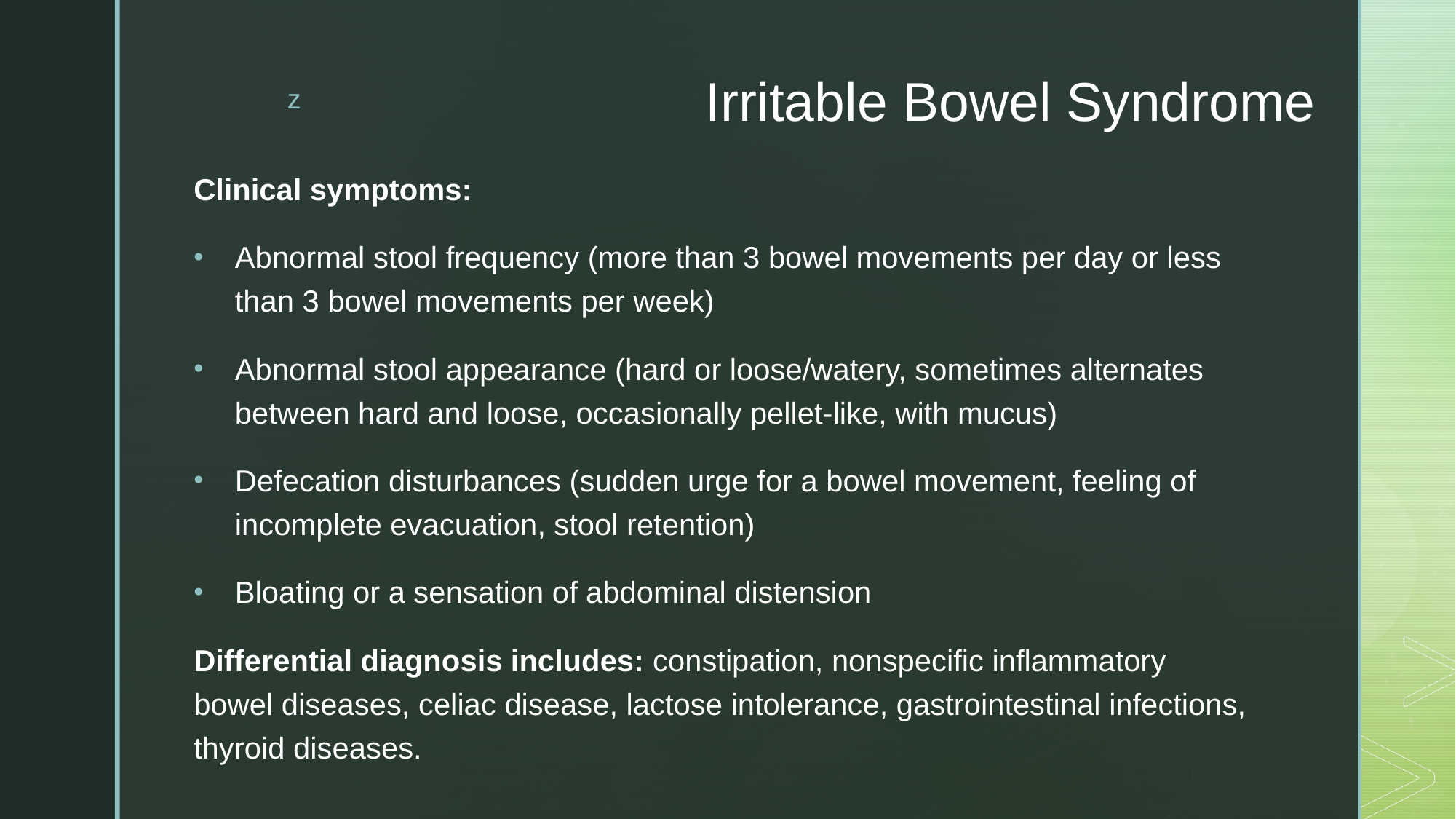

# Irritable Bowel Syndrome
Clinical symptoms:
Abnormal stool frequency (more than 3 bowel movements per day or less than 3 bowel movements per week)
Abnormal stool appearance (hard or loose/watery, sometimes alternates between hard and loose, occasionally pellet-like, with mucus)
Defecation disturbances (sudden urge for a bowel movement, feeling of incomplete evacuation, stool retention)
Bloating or a sensation of abdominal distension
Differential diagnosis includes: constipation, nonspecific inflammatory bowel diseases, celiac disease, lactose intolerance, gastrointestinal infections, thyroid diseases.